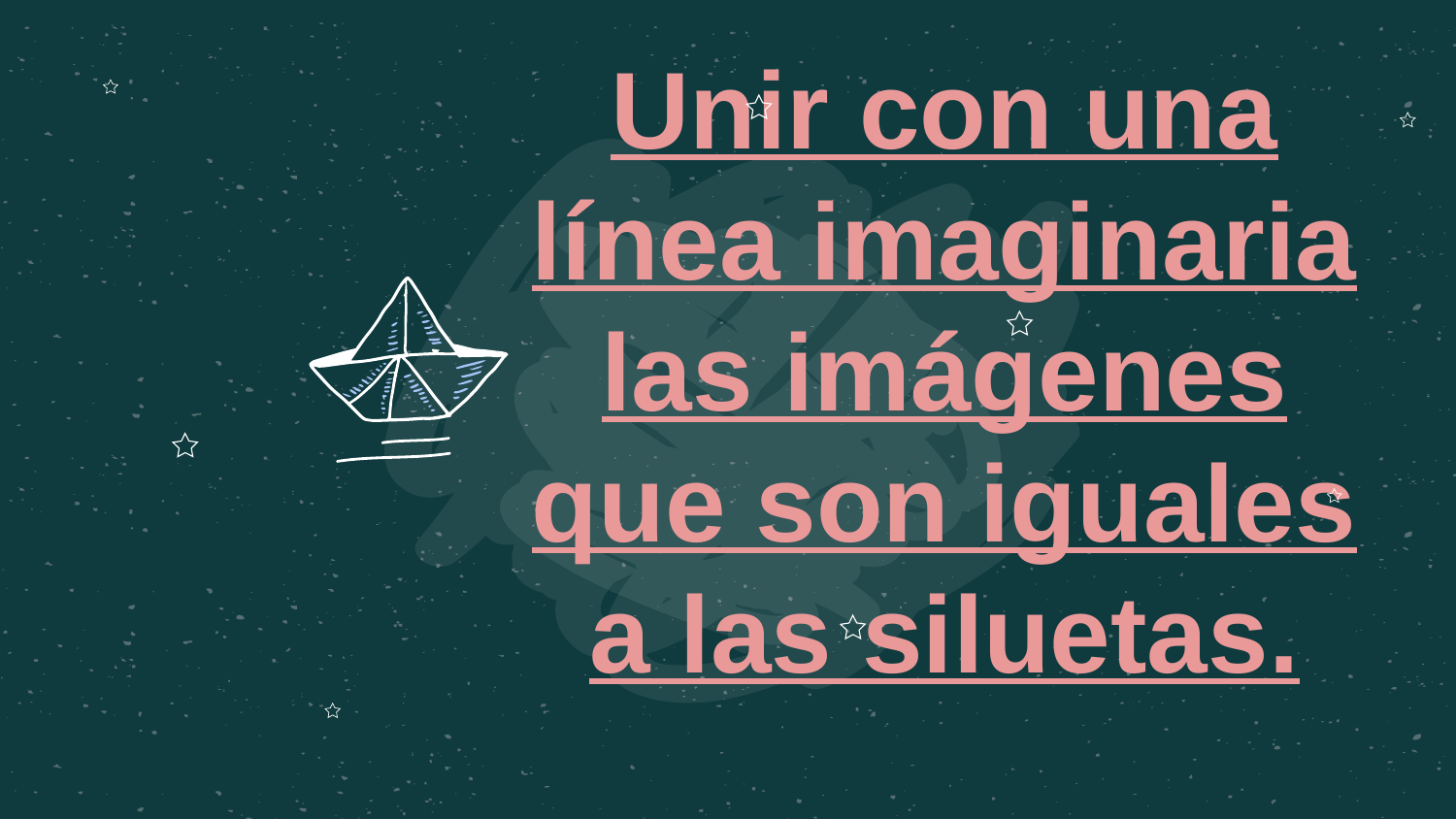

# Unir con una línea imaginaria las imágenes que son iguales a las siluetas.